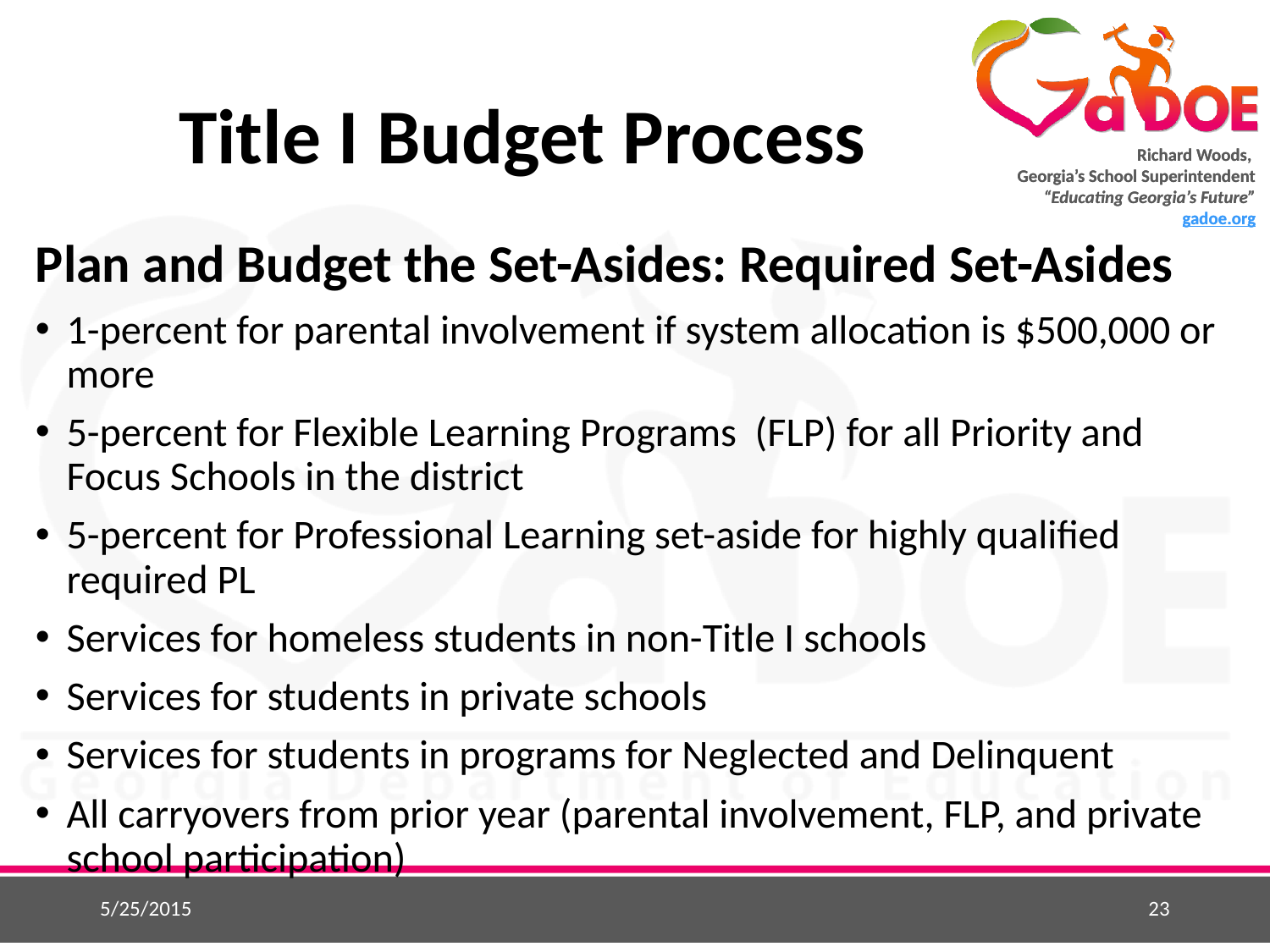

# Title I Budget Process
Plan and Budget the Set-Asides: Required Set-Asides
1-percent for parental involvement if system allocation is $500,000 or more
5-percent for Flexible Learning Programs  (FLP) for all Priority and Focus Schools in the district
5-percent for Professional Learning set-aside for highly qualified required PL
Services for homeless students in non-Title I schools
Services for students in private schools
Services for students in programs for Neglected and Delinquent
All carryovers from prior year (parental involvement, FLP, and private school participation)

5/25/2015
23